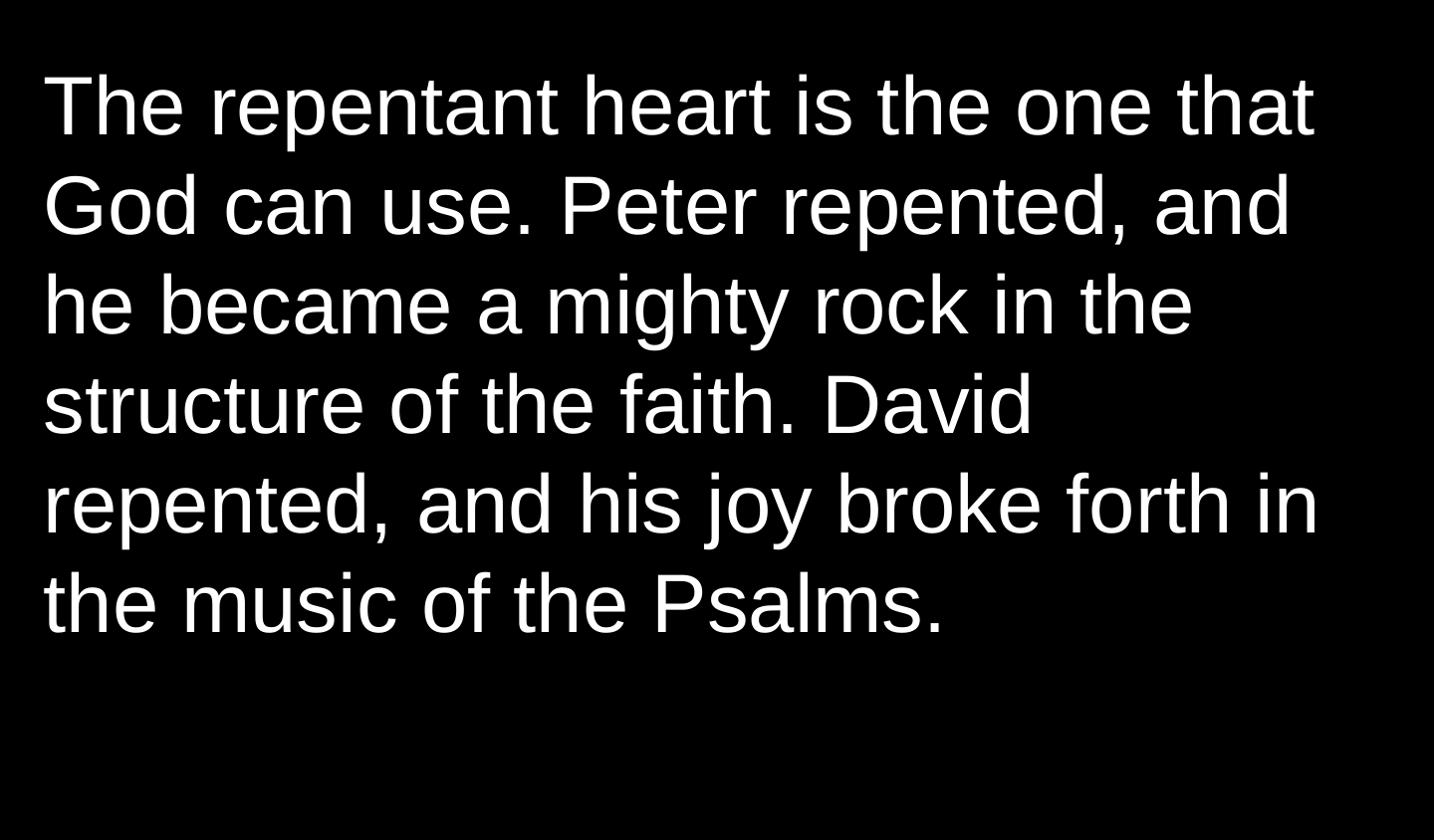

The repentant heart is the one that God can use. Peter repented, and he became a mighty rock in the structure of the faith. David repented, and his joy broke forth in the music of the Psalms.